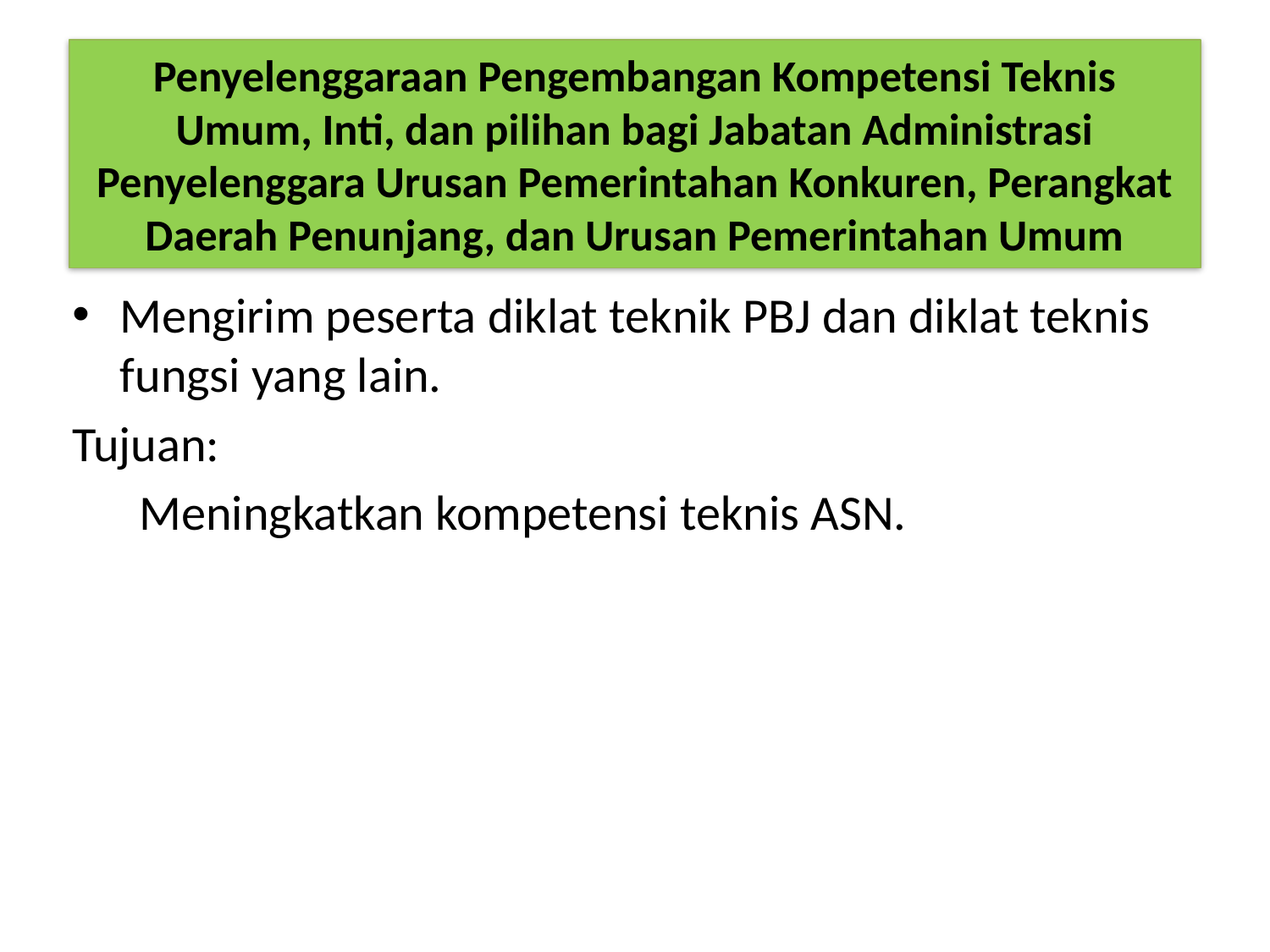

#
Penyelenggaraan Pengembangan Kompetensi Teknis Umum, Inti, dan pilihan bagi Jabatan Administrasi Penyelenggara Urusan Pemerintahan Konkuren, Perangkat Daerah Penunjang, dan Urusan Pemerintahan Umum
Mengirim peserta diklat teknik PBJ dan diklat teknis fungsi yang lain.
Tujuan:
      Meningkatkan kompetensi teknis ASN.